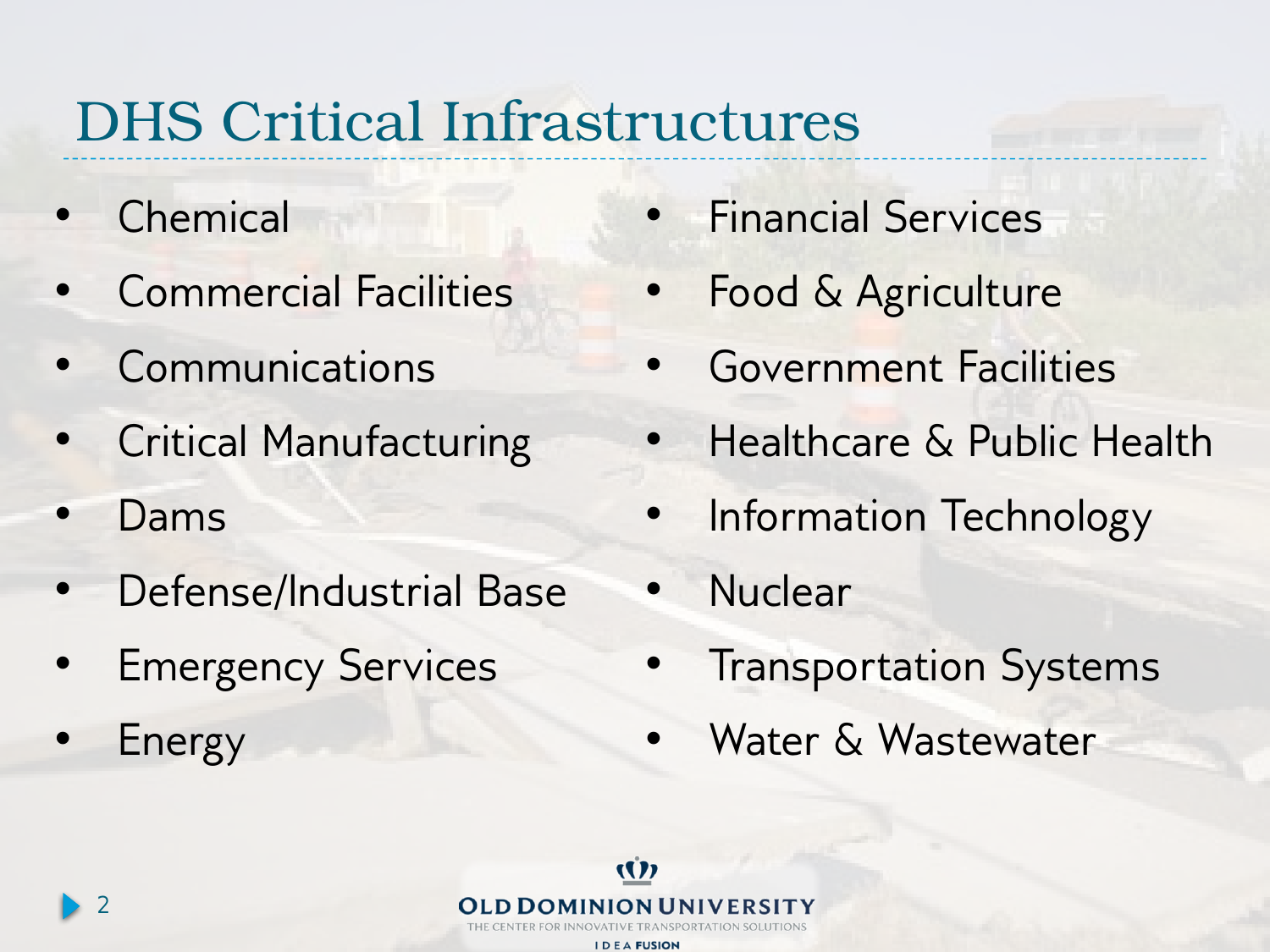

# DHS Critical Infrastructures
Chemical
Commercial Facilities
Communications
Critical Manufacturing
Dams
Defense/Industrial Base
Emergency Services
Energy

Financial Services
Food & Agriculture
Government Facilities
Healthcare & Public Health
Information Technology
Nuclear
Transportation Systems
Water & Wastewater
2